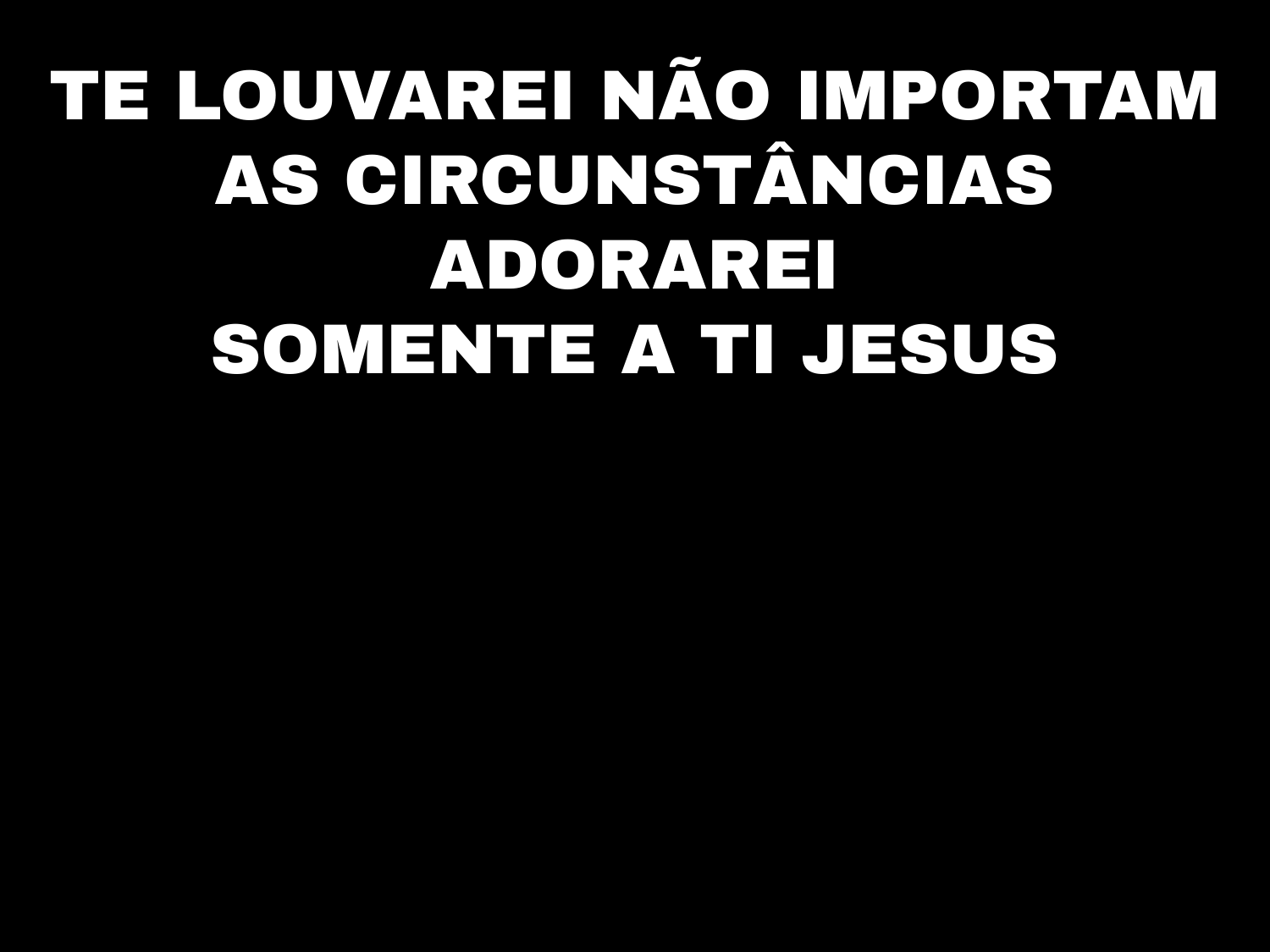

# TE LOUVAREI NÃO IMPORTAM AS CIRCUNSTÂNCIAS ADORAREI SOMENTE A TI JESUS